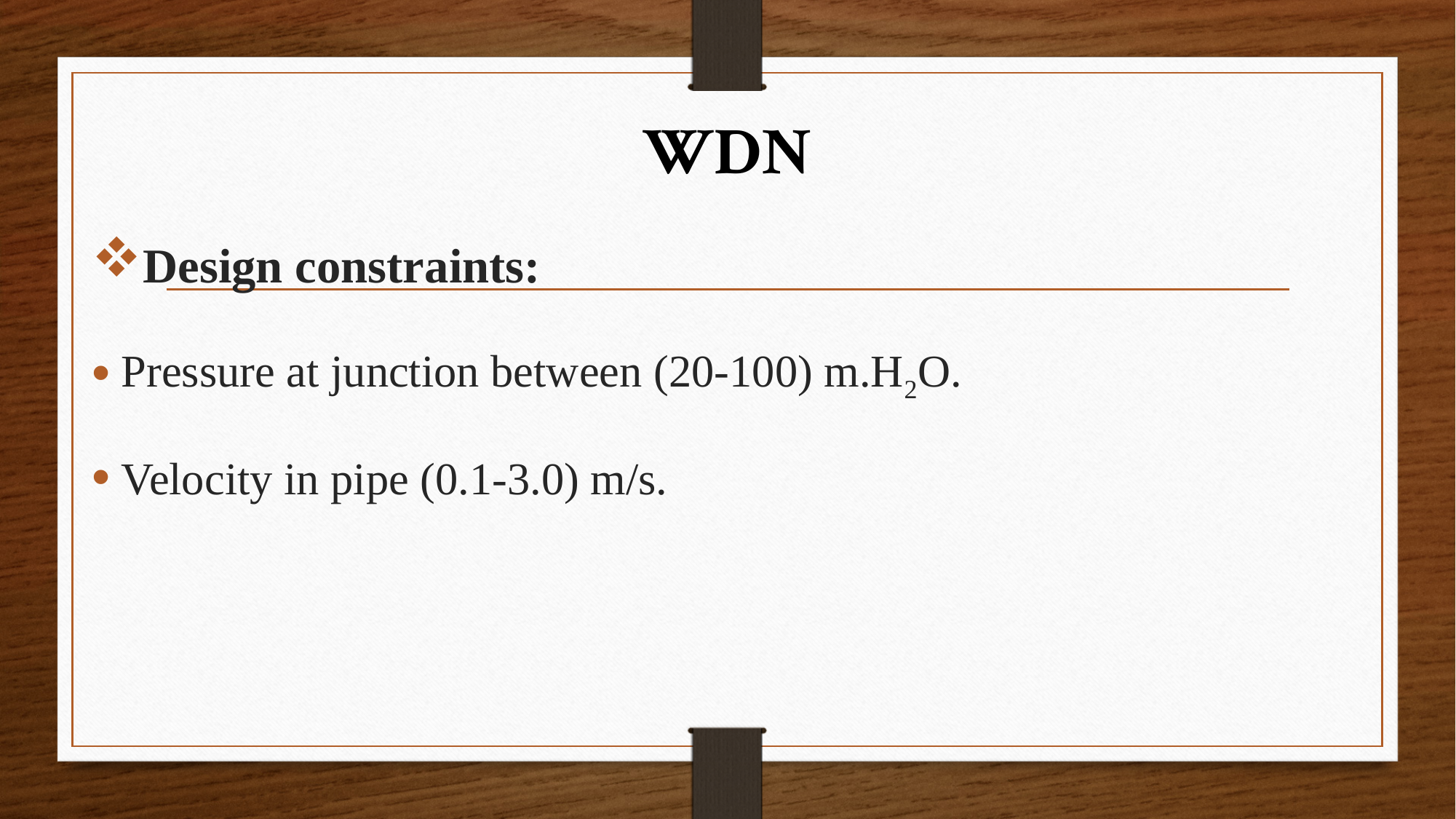

# WDN
Design constraints:
 Pressure at junction between (20-100) m.H2O.
 Velocity in pipe (0.1-3.0) m/s.